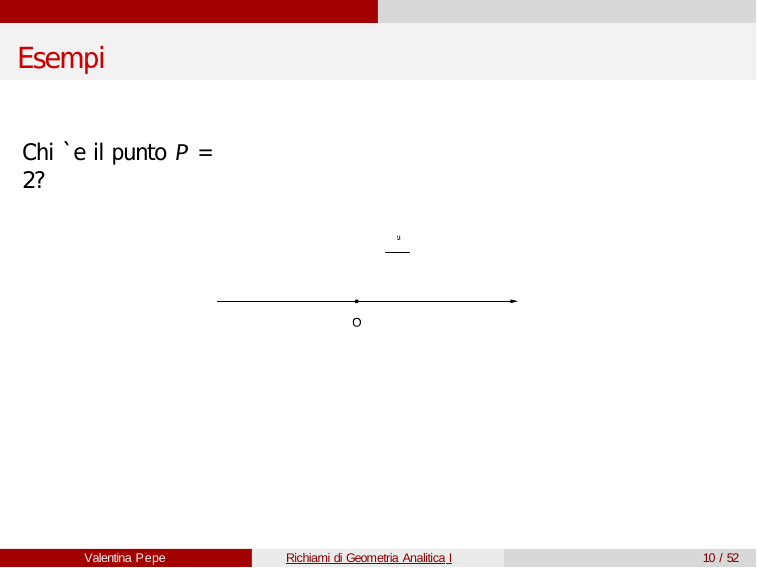

# Esempi
Chi `e il punto P = 2?

Valentina Pepe
Richiami di Geometria Analitica I
10 / 52